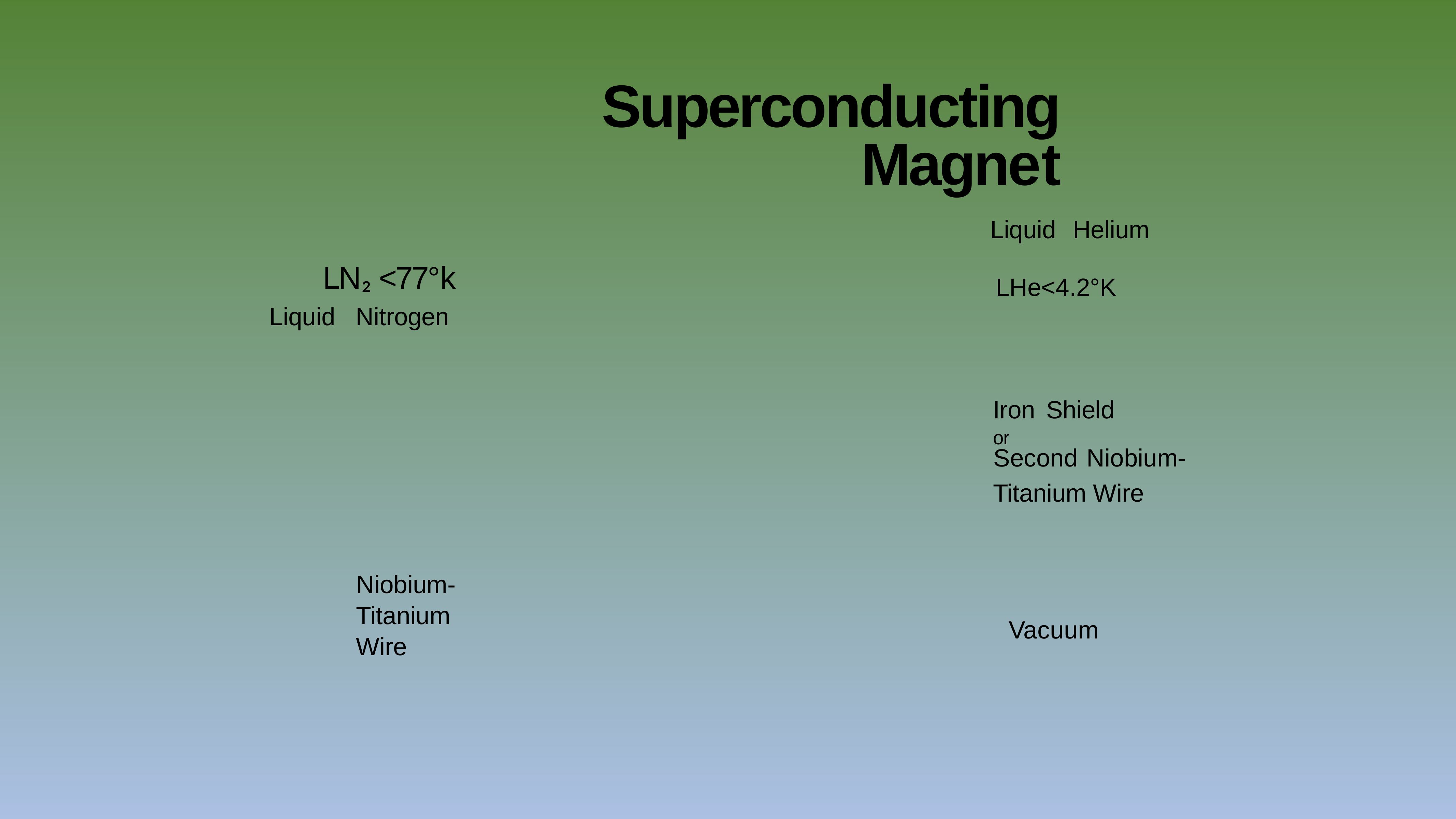

Superconducting Magnet

Liquid  Helium

LHe<4.2°K

Iron Shield
or
Second Niobium-
Titanium Wire

Vacuum

LN₂ <77°k
Liquid   Nitrogen

Niobium-
Titanium Wire